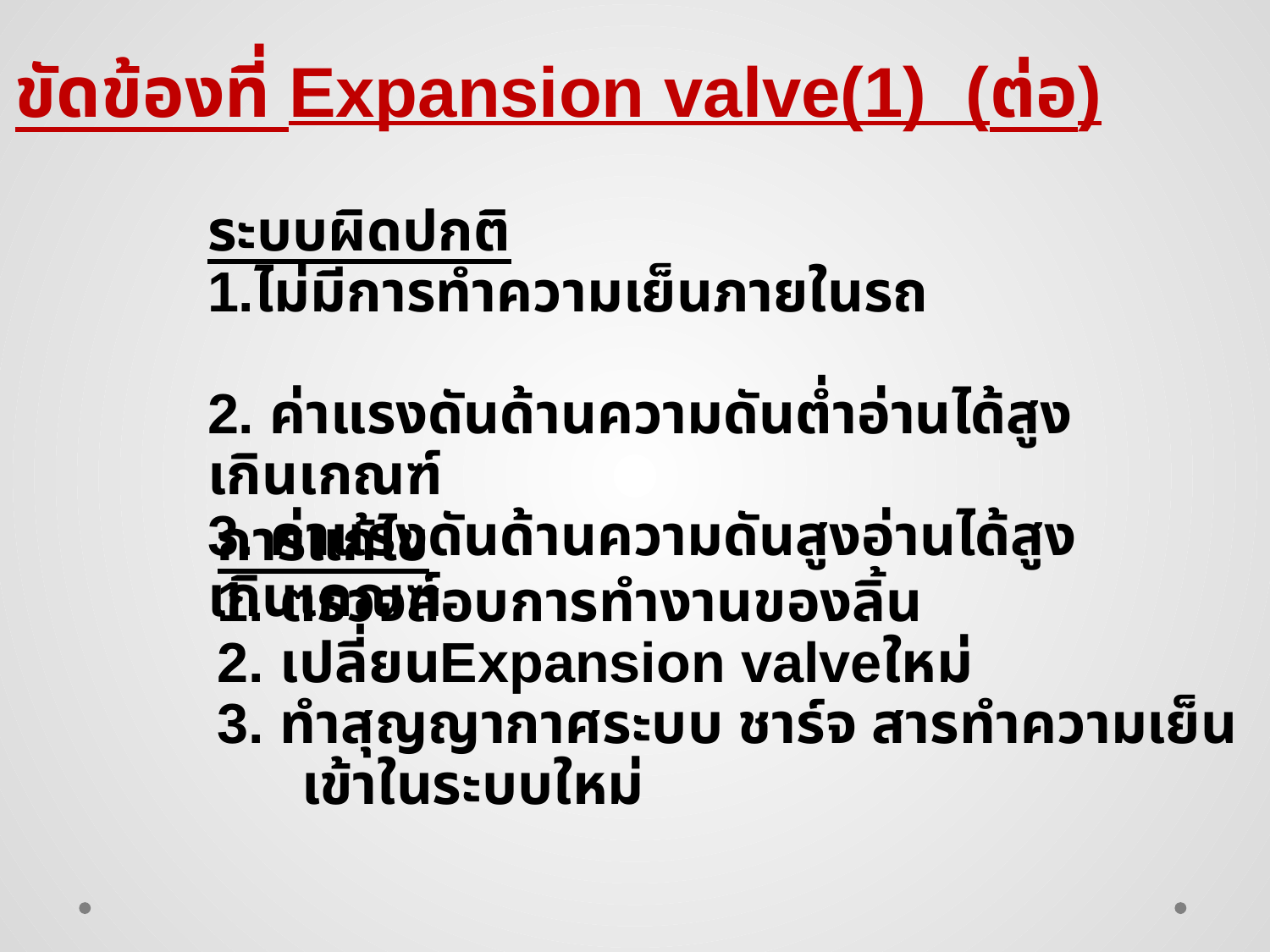

ขัดข้องที่ Expansion valve(1)  (ต่อ)
ระบบผิดปกติ
1.ไม่มีการทำความเย็นภายในรถ
2. ค่าแรงดันด้านความดันต่ำอ่านได้สูงเกินเกณฑ์
3. ค่าแรงดันด้านความดันสูงอ่านได้สูงเกินเกณฑ์
การแก้ไข
1. ตรวจสอบการทำงานของลิ้น
2. เปลี่ยนExpansion valveใหม่
3. ทำสุญญากาศระบบ ชาร์จ สารทำความเย็นเข้าในระบบใหม่